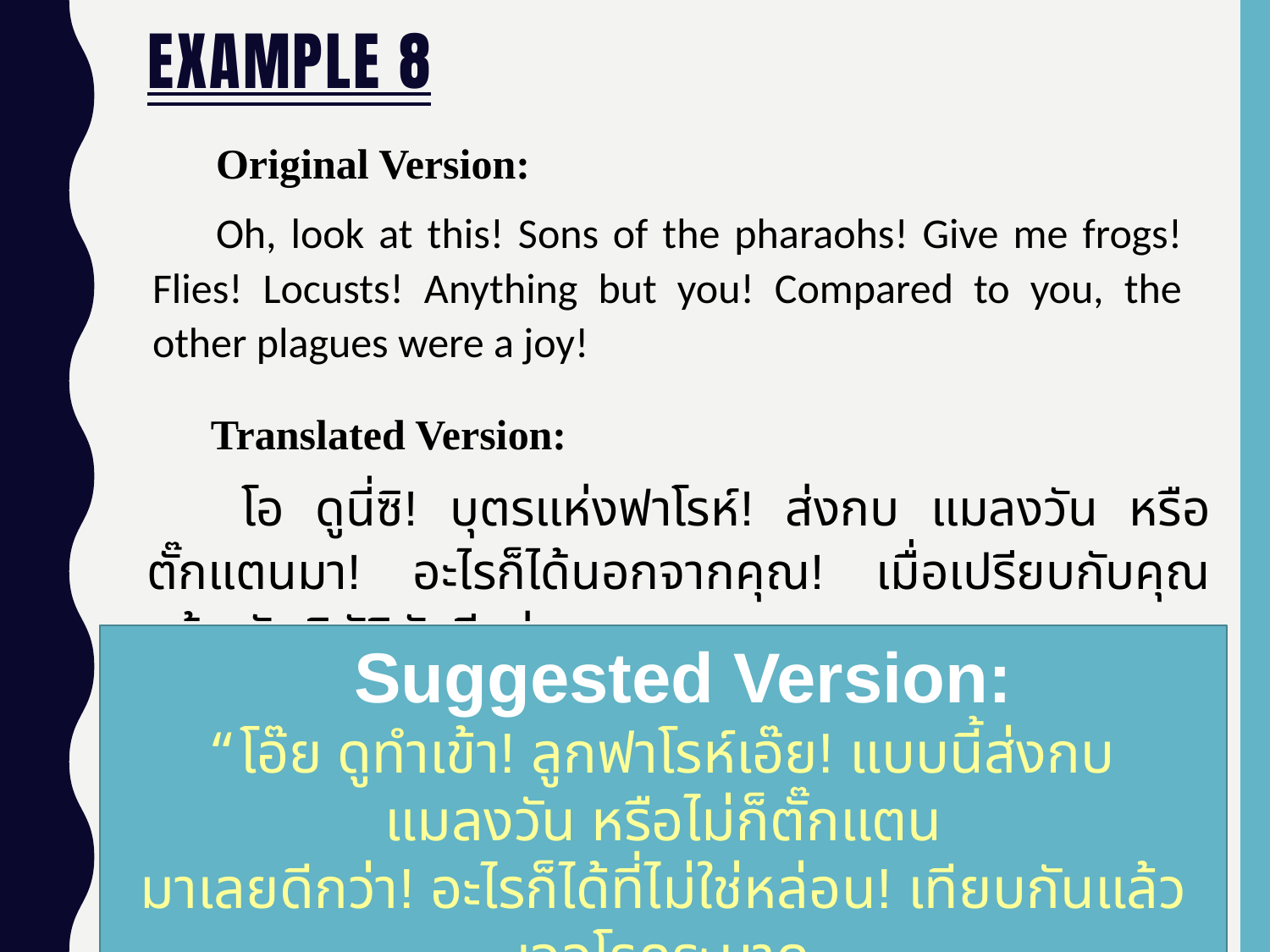

Example 8
	Original Version:
Oh, look at this! Sons of the pharaohs! Give me frogs! Flies! Locusts! Anything but you! Compared to you, the other plagues were a joy!

Translated Version:
 โอ ดูนี่ซิ! บุตรแห่งฟาโรห์! ส่งกบ แมลงวัน หรือตั๊กแตนมา! อะไรก็ได้นอกจากคุณ! เมื่อเปรียบกับคุณแล้ว ภัยพิบัติยังดีกว่า
   Suggested Version:
“โอ๊ย ดูทำเข้า! ลูกฟาโรห์เอ๊ย! แบบนี้ส่งกบ แมลงวัน หรือไม่ก็ตั๊กแตน
มาเลยดีกว่า! อะไรก็ได้ที่ไม่ใช่หล่อน! เทียบกันแล้วเจอโรคระบาด
ยังจะน่าอภิรมย์กว่าซะอีก!